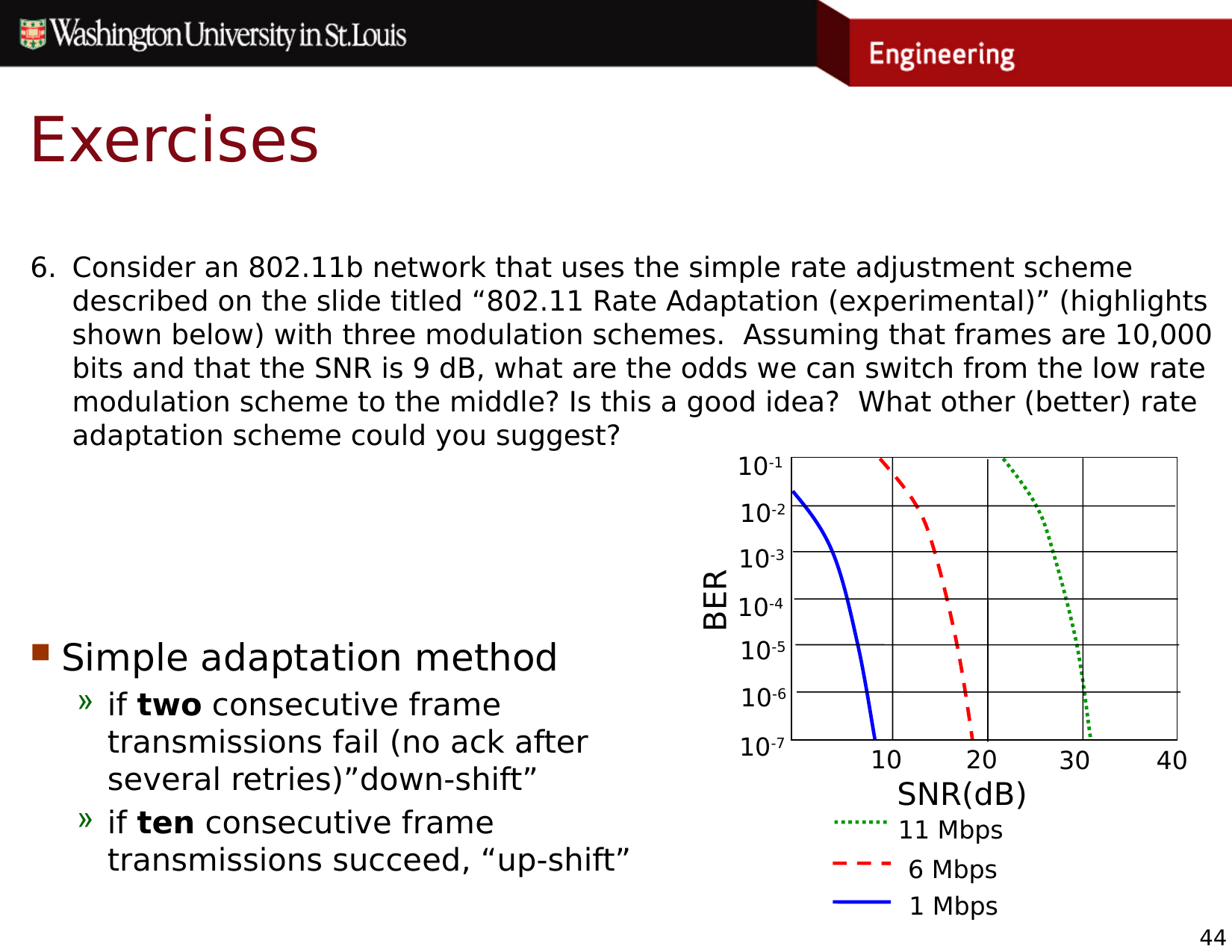

# Exercises
Consider an 802.11b network that uses the simple rate adjustment scheme described on the slide titled “802.11 Rate Adaptation (experimental)” (highlights shown below) with three modulation schemes.  Assuming that frames are 10,000 bits and that the SNR is 9 dB, what are the odds we can switch from the low rate modulation scheme to the middle? Is this a good idea?  What other (better) rate adaptation scheme could you suggest?
10-1

10-2

10-3

BER
10-4

10-5

10-6

10-7
10
20
30
40
SNR(dB)
11 Mbps

6 Mbps

1 Mbps

Simple adaptation method
if two consecutive frame transmissions fail (no ack after several retries)”down-shift”
if ten consecutive frame transmissions succeed, “up-shift”

44